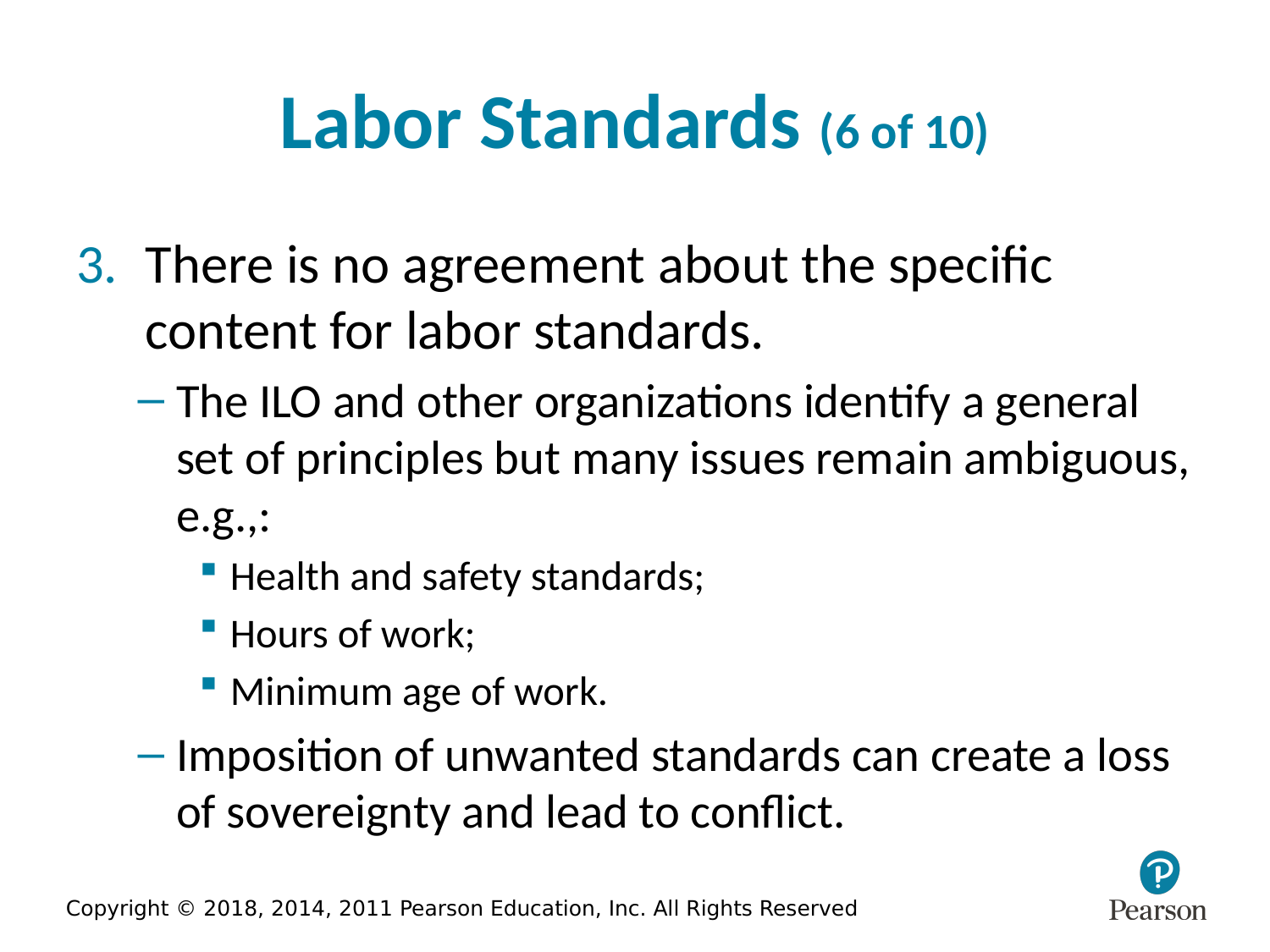

# Labor Standards (6 of 10)
There is no agreement about the specific content for labor standards.
The ILO and other organizations identify a general set of principles but many issues remain ambiguous, e.g.,:
Health and safety standards;
Hours of work;
Minimum age of work.
Imposition of unwanted standards can create a loss of sovereignty and lead to conflict.